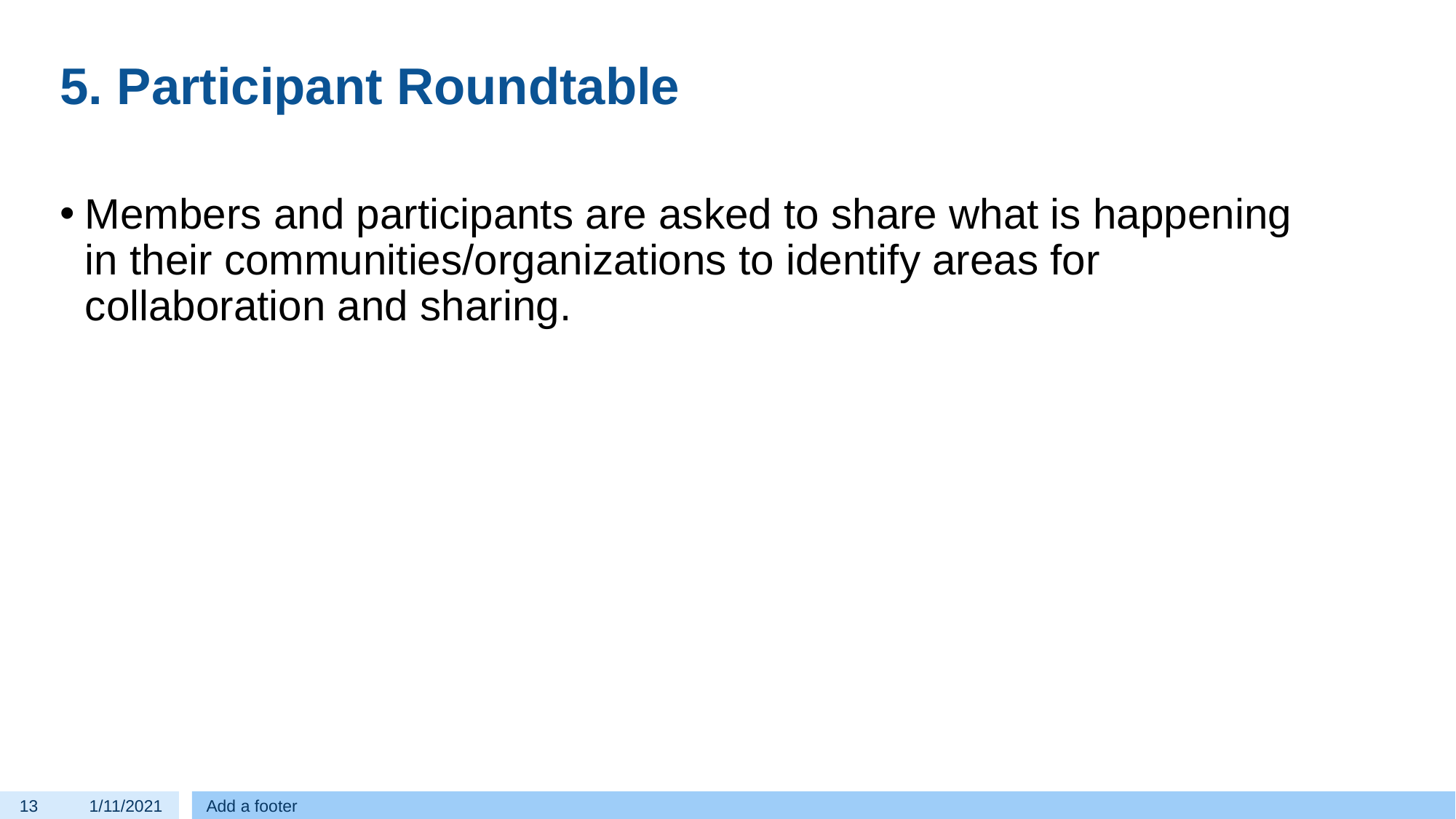

5. Participant Roundtable
Members and participants are asked to share what is happening in their communities/organizations to identify areas for collaboration and sharing.
13
1/11/2021
Add a footer